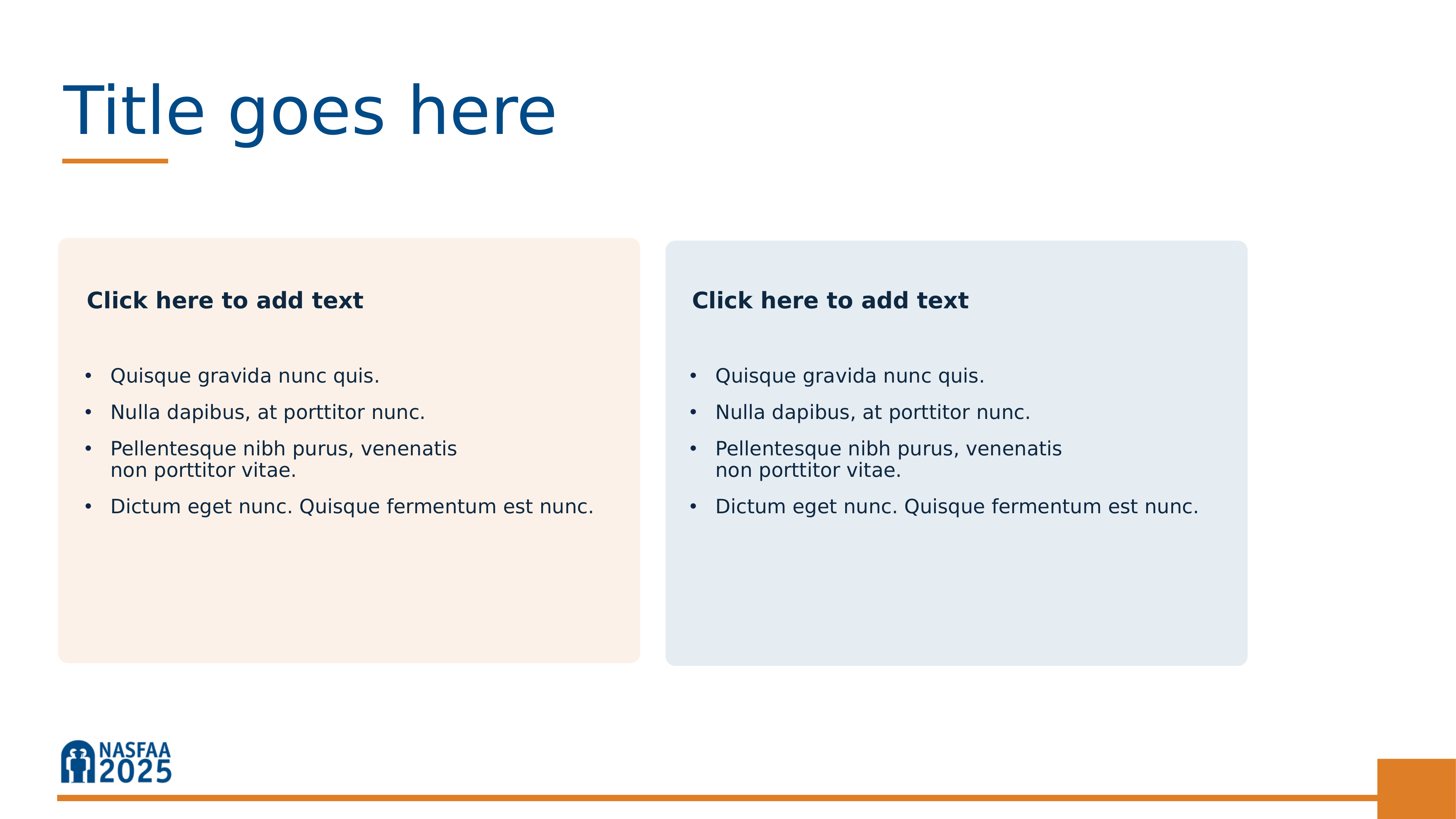

# Title goes here
Click here to add text
Click here to add text
Quisque gravida nunc quis.
Nulla dapibus, at porttitor nunc.
Pellentesque nibh purus, venenatis
non porttitor vitae.
Dictum eget nunc. Quisque fermentum est nunc.
Quisque gravida nunc quis.
Nulla dapibus, at porttitor nunc.
Pellentesque nibh purus, venenatis
non porttitor vitae.
Dictum eget nunc. Quisque fermentum est nunc.